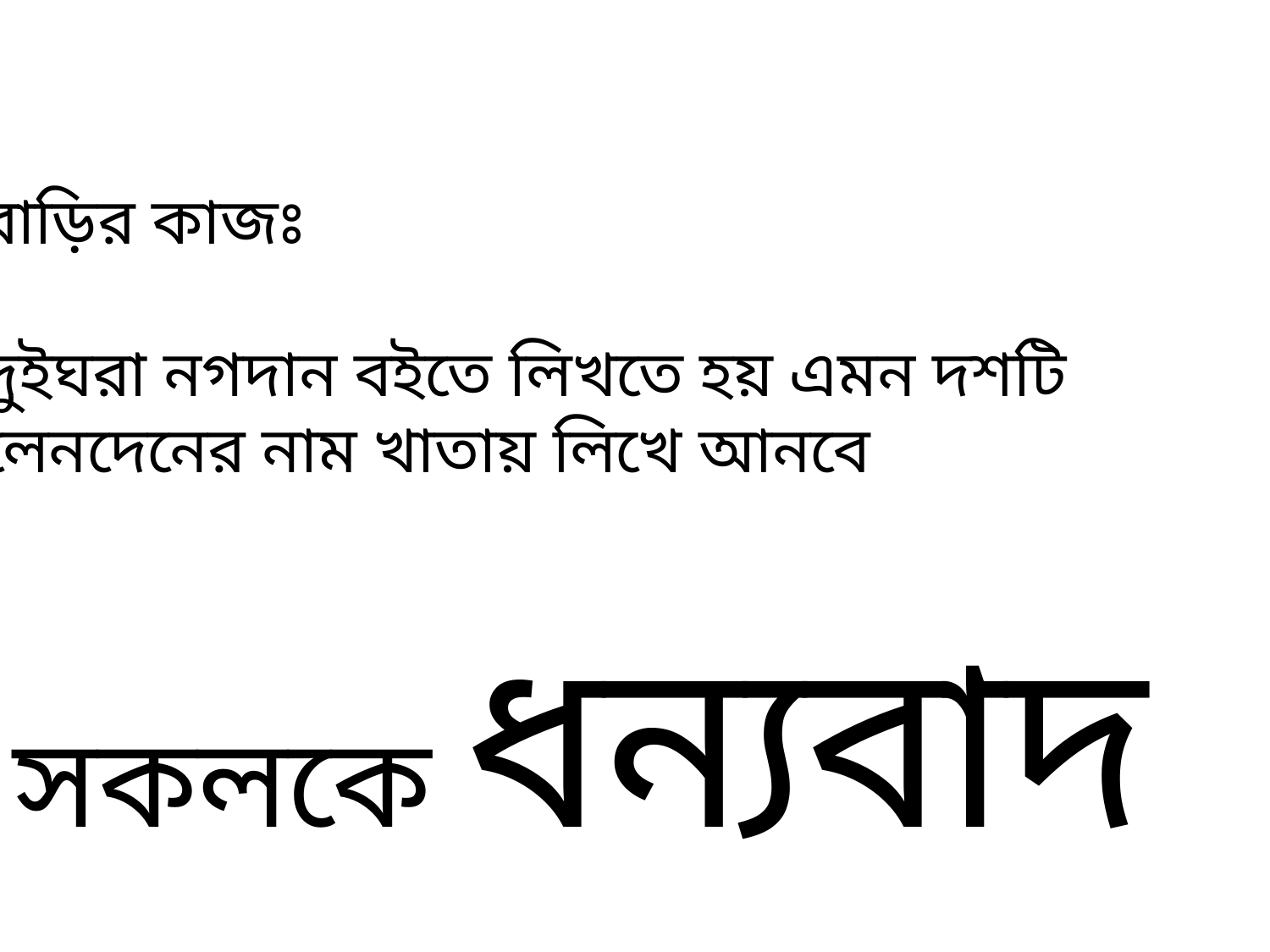

বাড়ির কাজঃ

দুইঘরা নগদান বইতে লিখতে হয় এমন দশটি লেনদেনের নাম খাতায় লিখে আনবে

সকলকে ধন্যবাদ